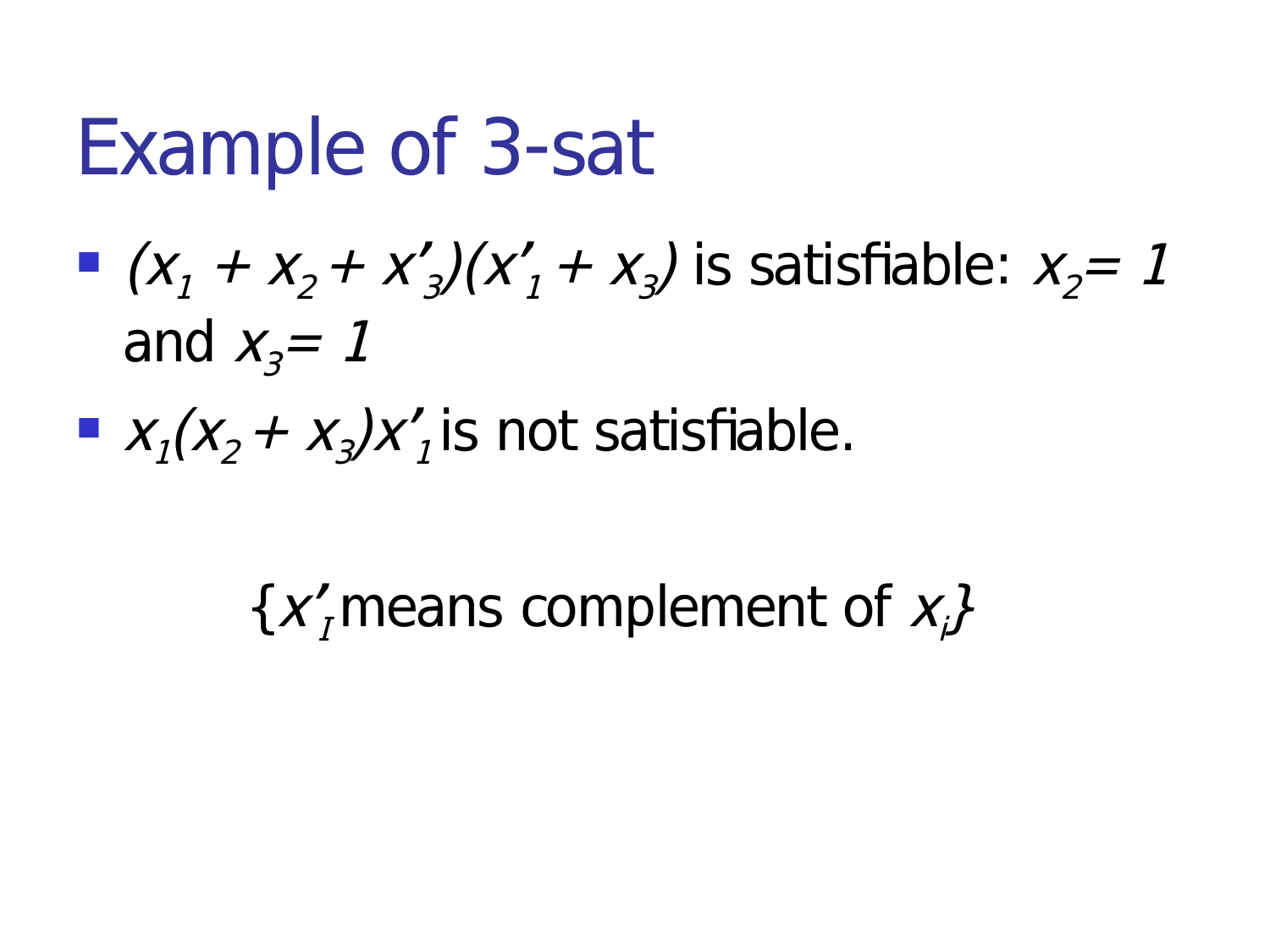

# Example of 3-sat
(x1 + x2 + x’3)(x’1 + x3) is satisfiable: x2= 1 and x3= 1
x1(x2 + x3)x’1 is not satisfiable.

		{x’I means complement of xi}